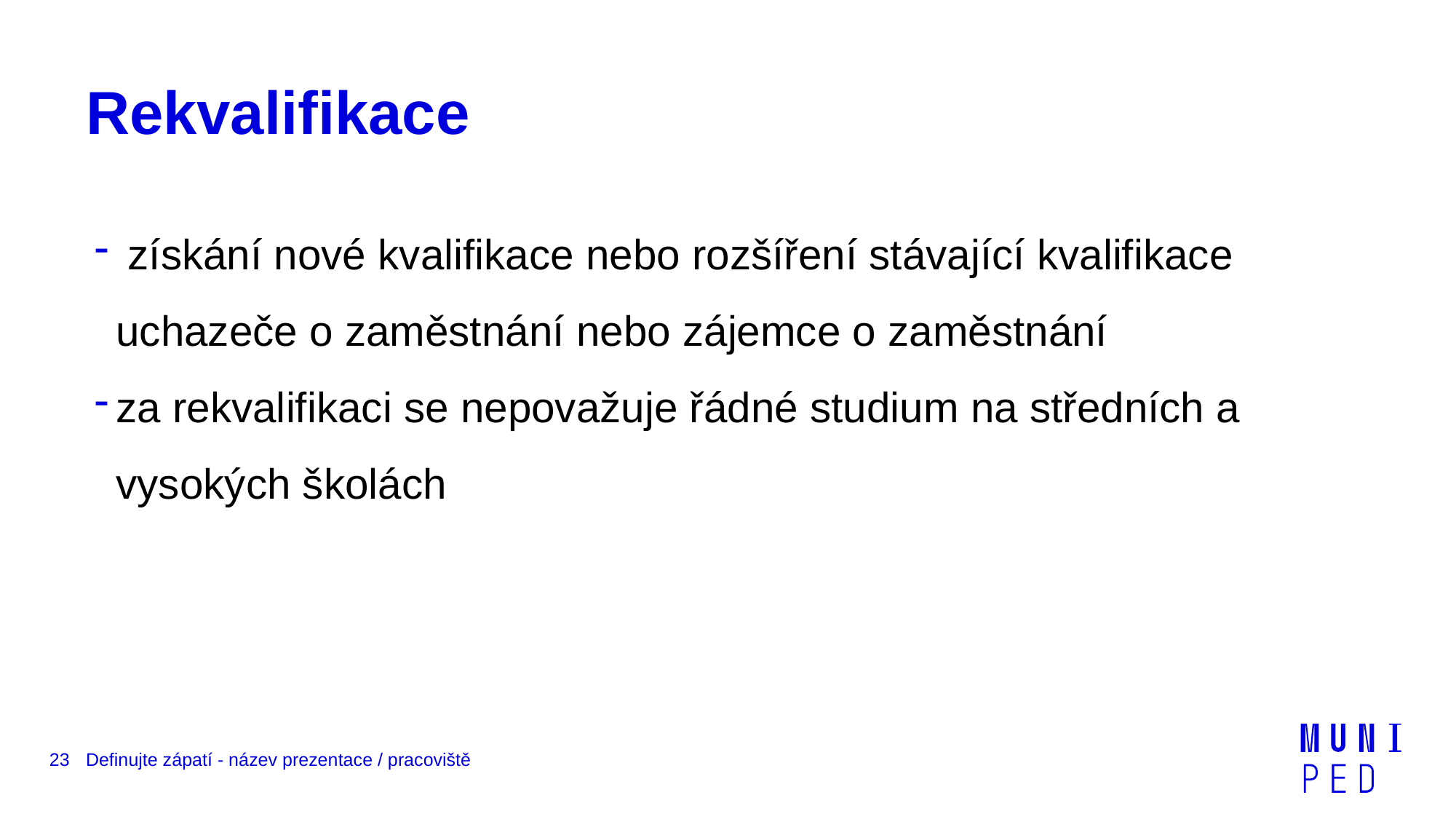

# Rekvalifikace
 získání nové kvalifikace nebo rozšíření stávající kvalifikace uchazeče o zaměstnání nebo zájemce o zaměstnání
za rekvalifikaci se nepovažuje řádné studium na středních a vysokých školách
23
Definujte zápatí - název prezentace / pracoviště